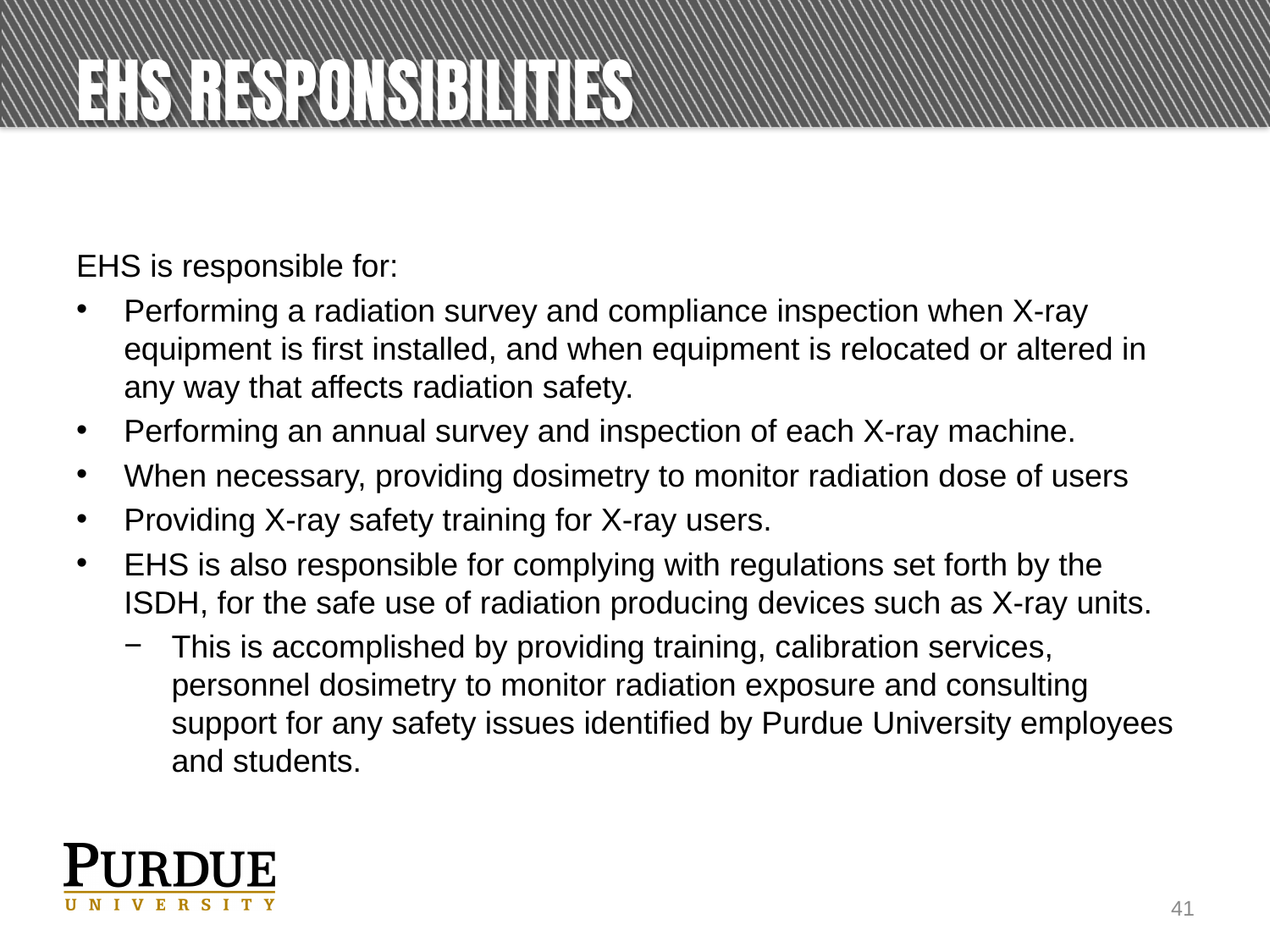

# EHS Responsibilities
EHS is responsible for:
Performing a radiation survey and compliance inspection when X-ray equipment is first installed, and when equipment is relocated or altered in any way that affects radiation safety.
Performing an annual survey and inspection of each X-ray machine.
When necessary, providing dosimetry to monitor radiation dose of users
Providing X-ray safety training for X-ray users.
EHS is also responsible for complying with regulations set forth by the ISDH, for the safe use of radiation producing devices such as X-ray units.
This is accomplished by providing training, calibration services, personnel dosimetry to monitor radiation exposure and consulting support for any safety issues identified by Purdue University employees and students.

41